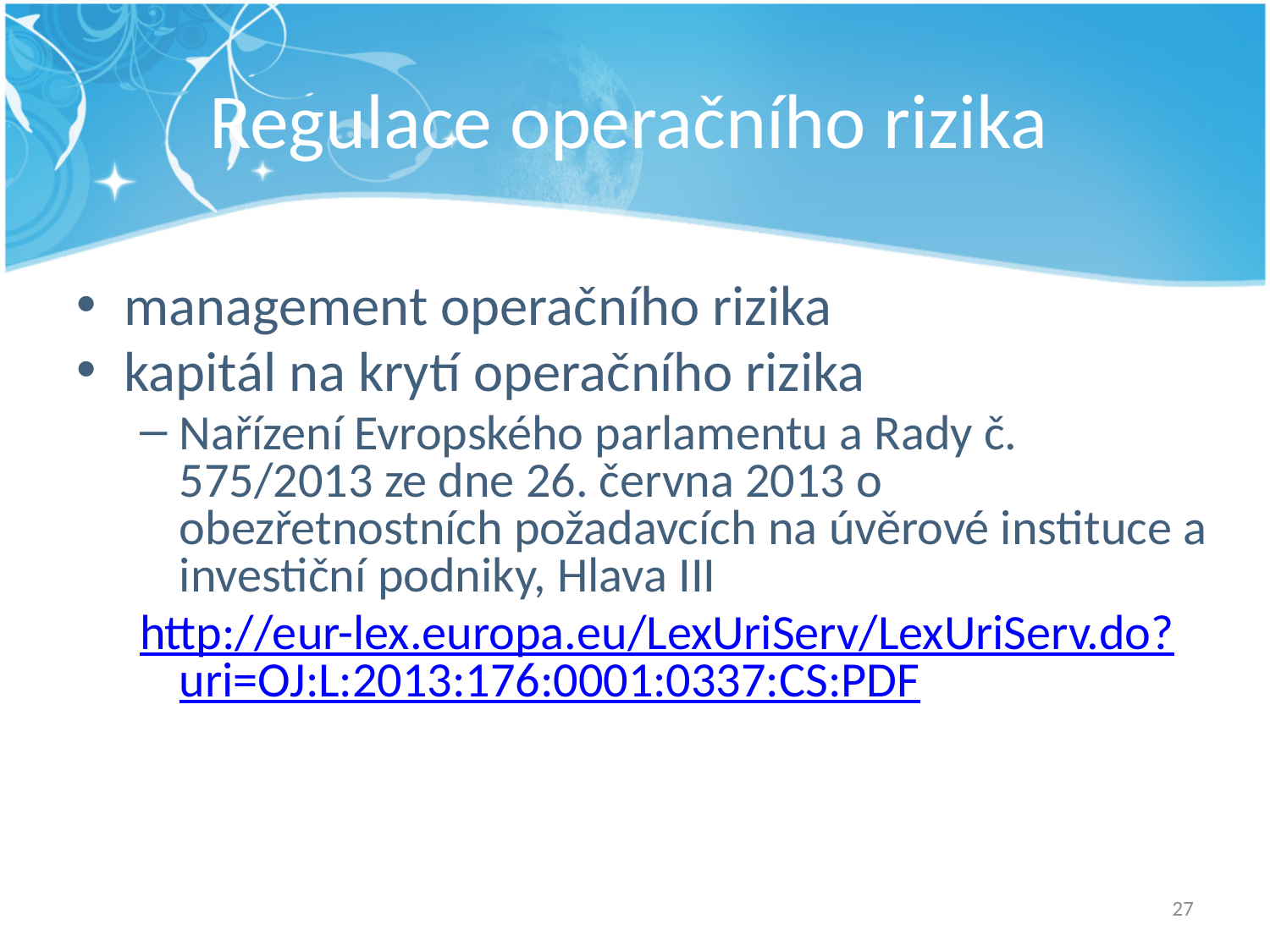

# Regulace operačního rizika
management operačního rizika
kapitál na krytí operačního rizika
Nařízení Evropského parlamentu a Rady č. 575/2013 ze dne 26. června 2013 o obezřetnostních požadavcích na úvěrové instituce a investiční podniky, Hlava III
http://eur-lex.europa.eu/LexUriServ/LexUriServ.do?uri=OJ:L:2013:176:0001:0337:CS:PDF
27